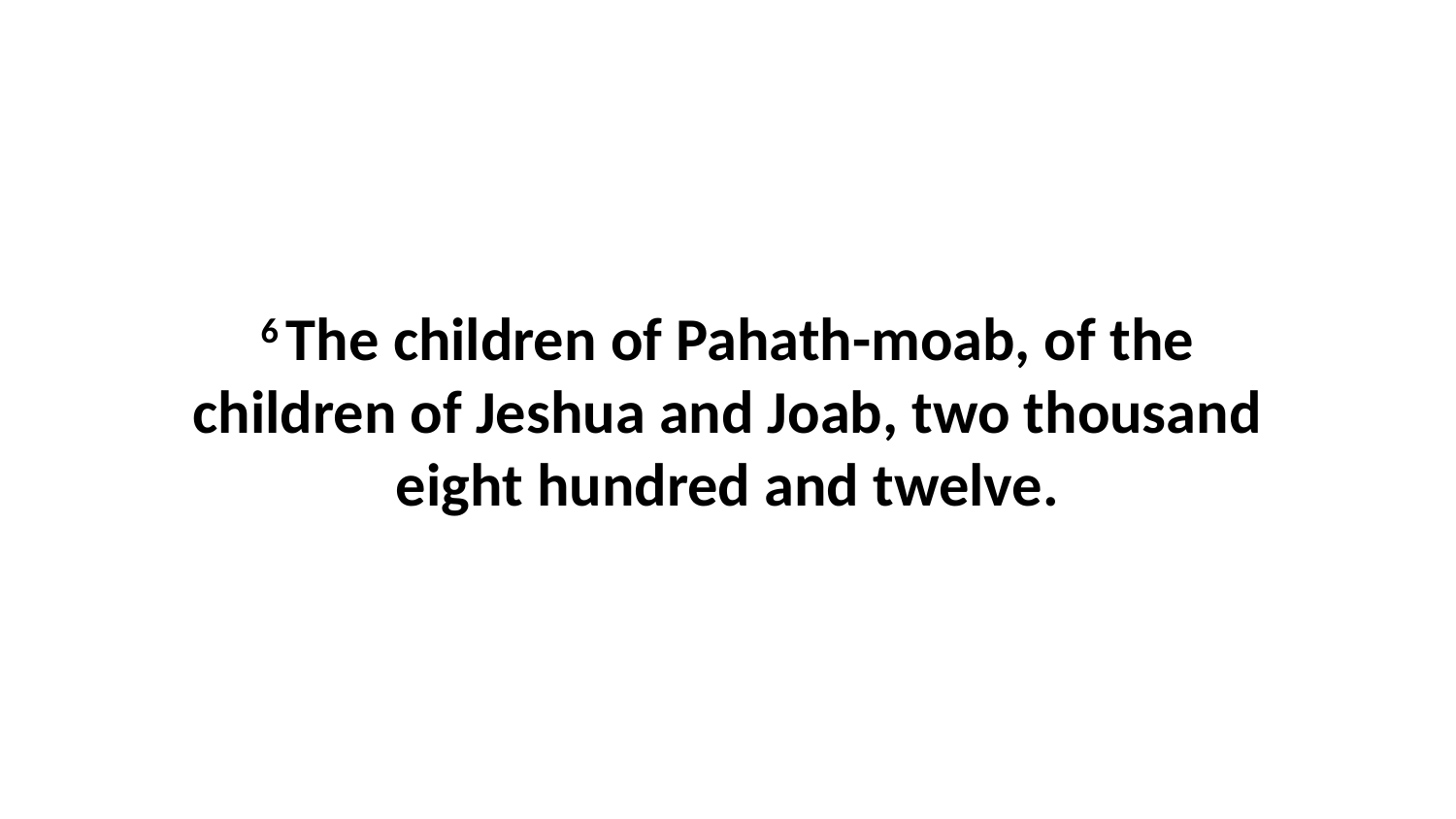

6 The children of Pahath-moab, of the children of Jeshua and Joab, two thousand eight hundred and twelve.